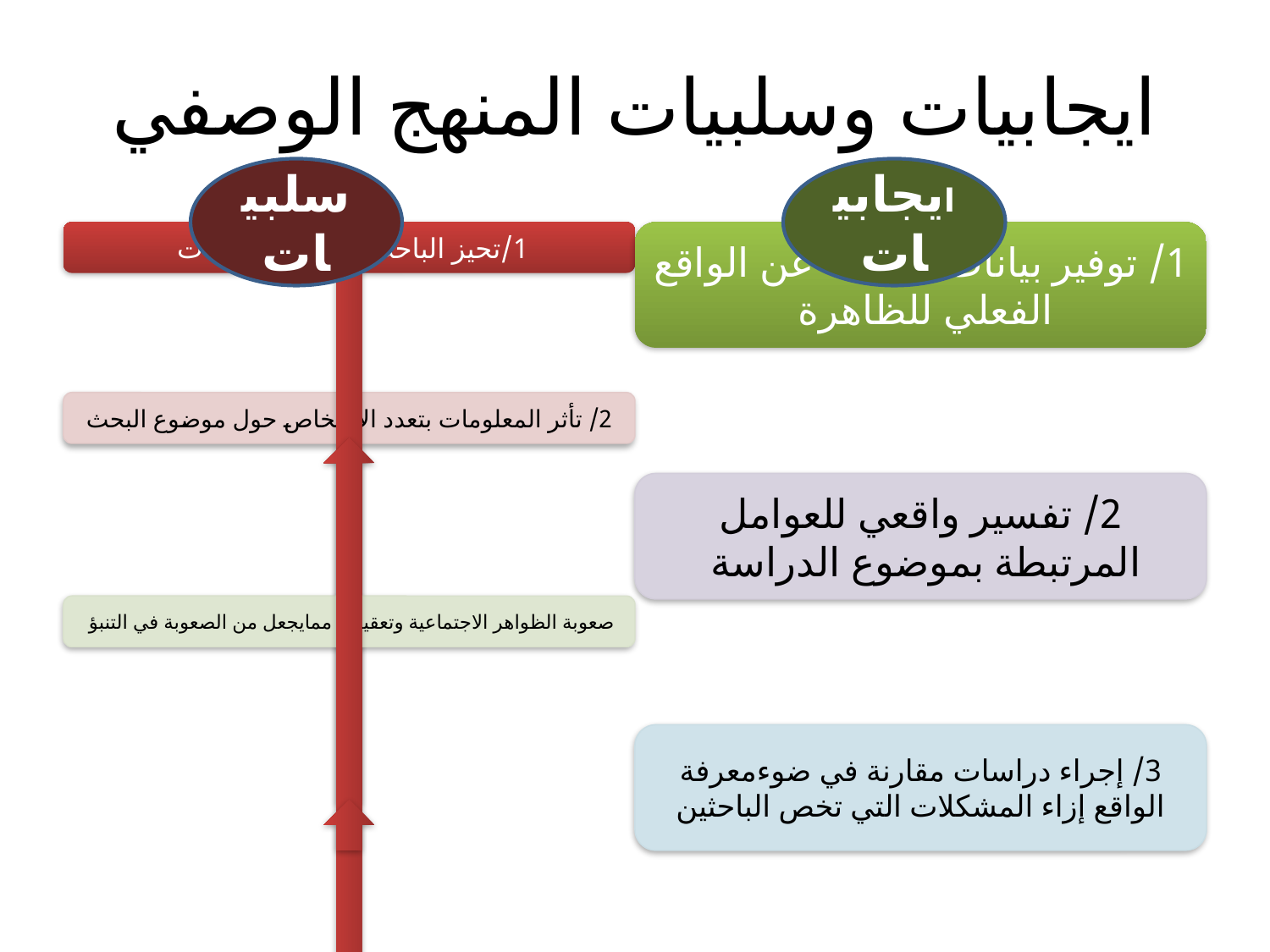

# ايجابيات وسلبيات المنهج الوصفي
سلبيات
ايجابيات